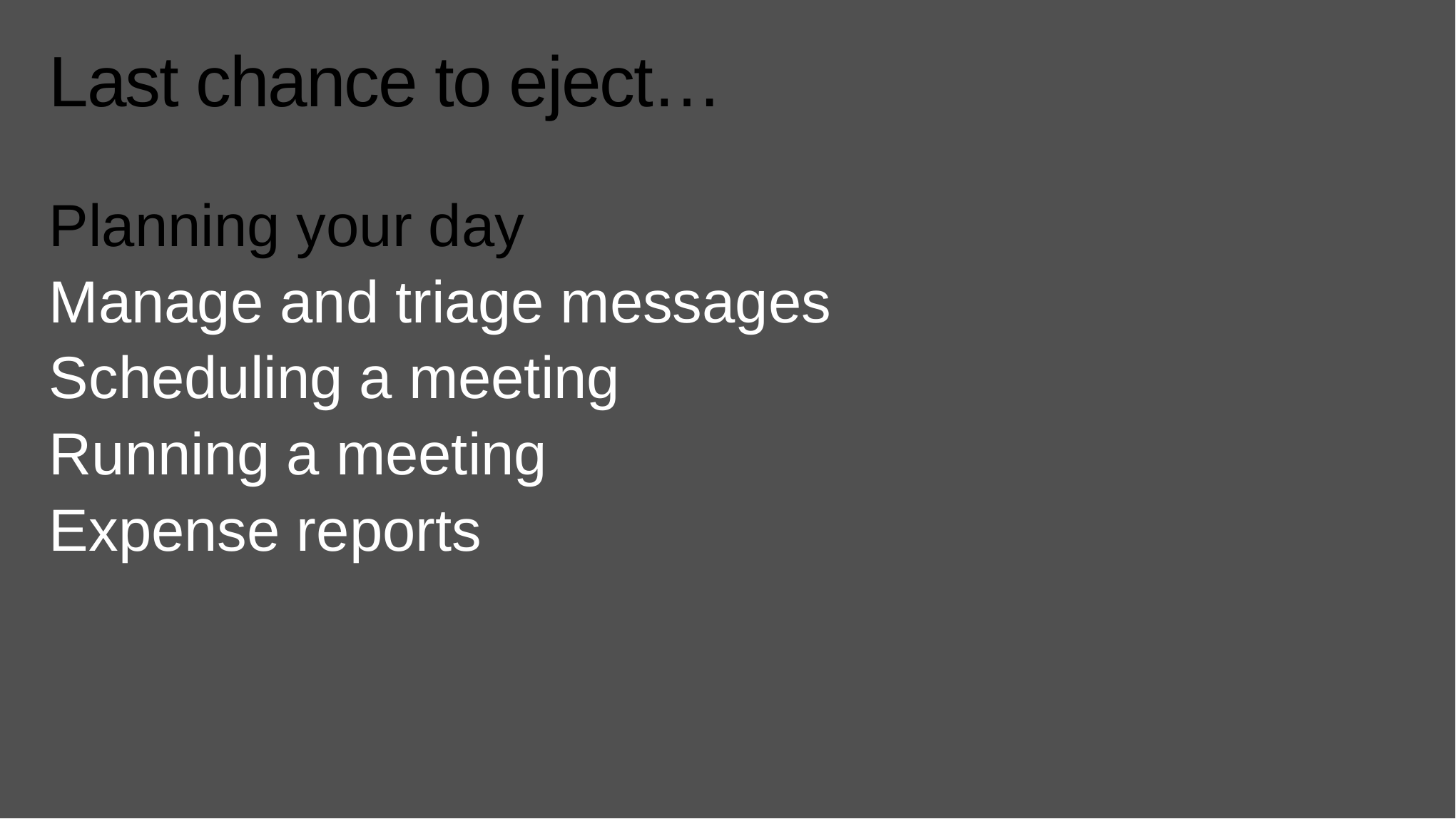

# Last chance to eject…
Planning your day
Manage and triage messages
Scheduling a meeting
Running a meeting
Expense reports